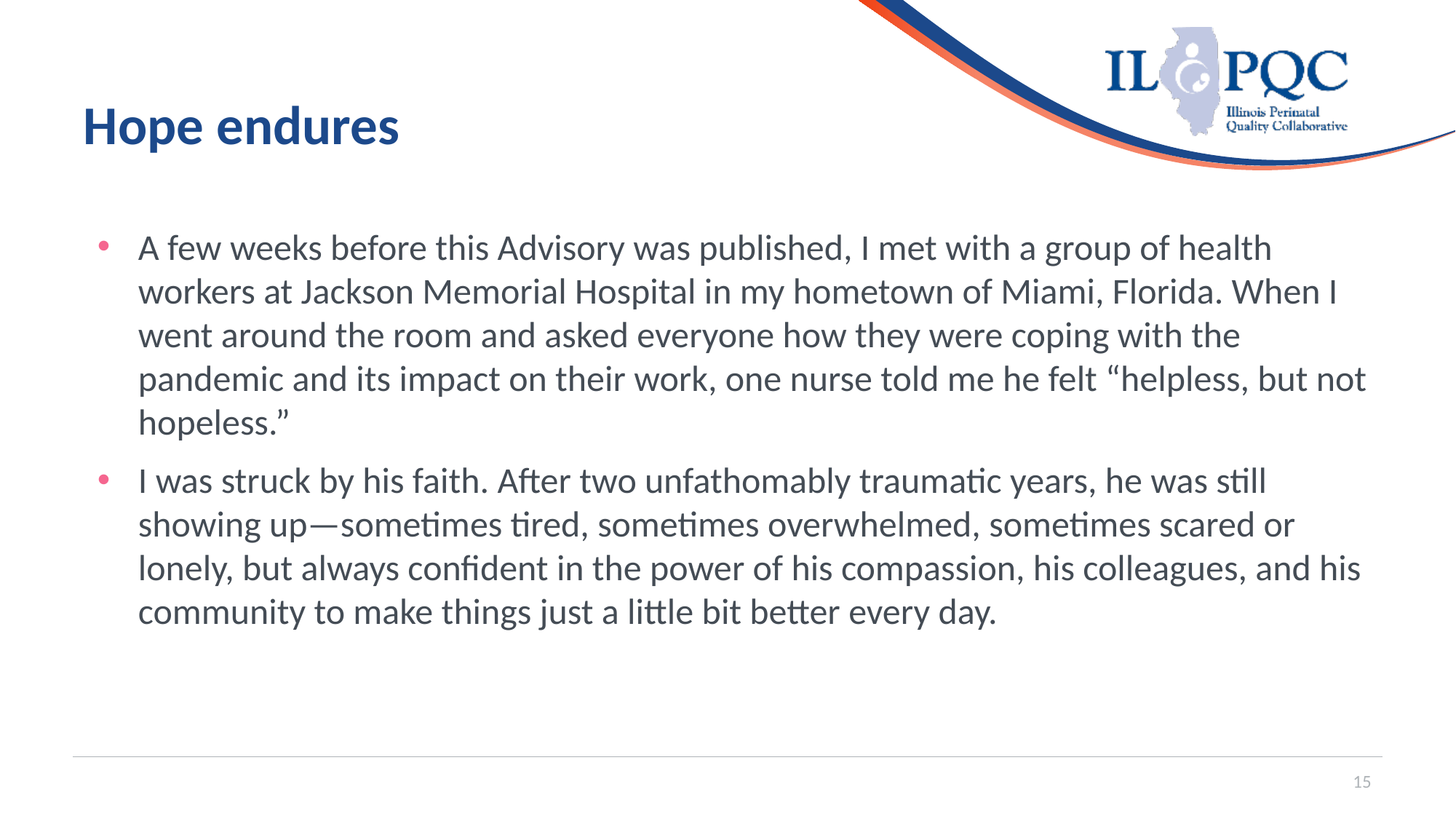

# Hope endures
A few weeks before this Advisory was published, I met with a group of health workers at Jackson Memorial Hospital in my hometown of Miami, Florida. When I went around the room and asked everyone how they were coping with the pandemic and its impact on their work, one nurse told me he felt “helpless, but not hopeless.”
I was struck by his faith. After two unfathomably traumatic years, he was still showing up—sometimes tired, sometimes overwhelmed, sometimes scared or lonely, but always confident in the power of his compassion, his colleagues, and his community to make things just a little bit better every day.

15